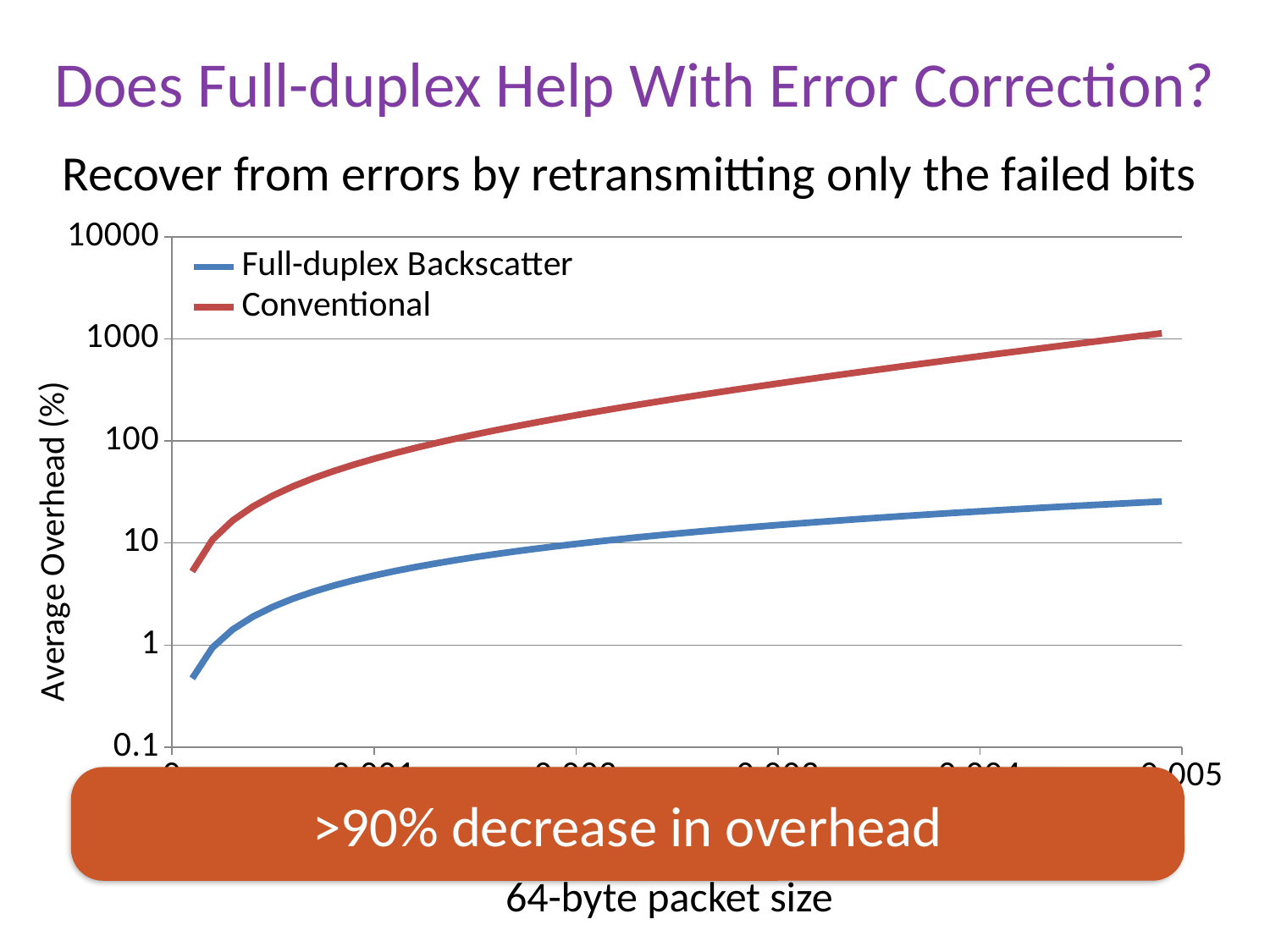

# Does Full-duplex Help With Error Correction?
Recover from errors by retransmitting only the failed bits

### Chart

| Category | Full-duplex Backscatter | Conventional |
|---|---|---|
>90% decrease in overhead
64-byte packet size